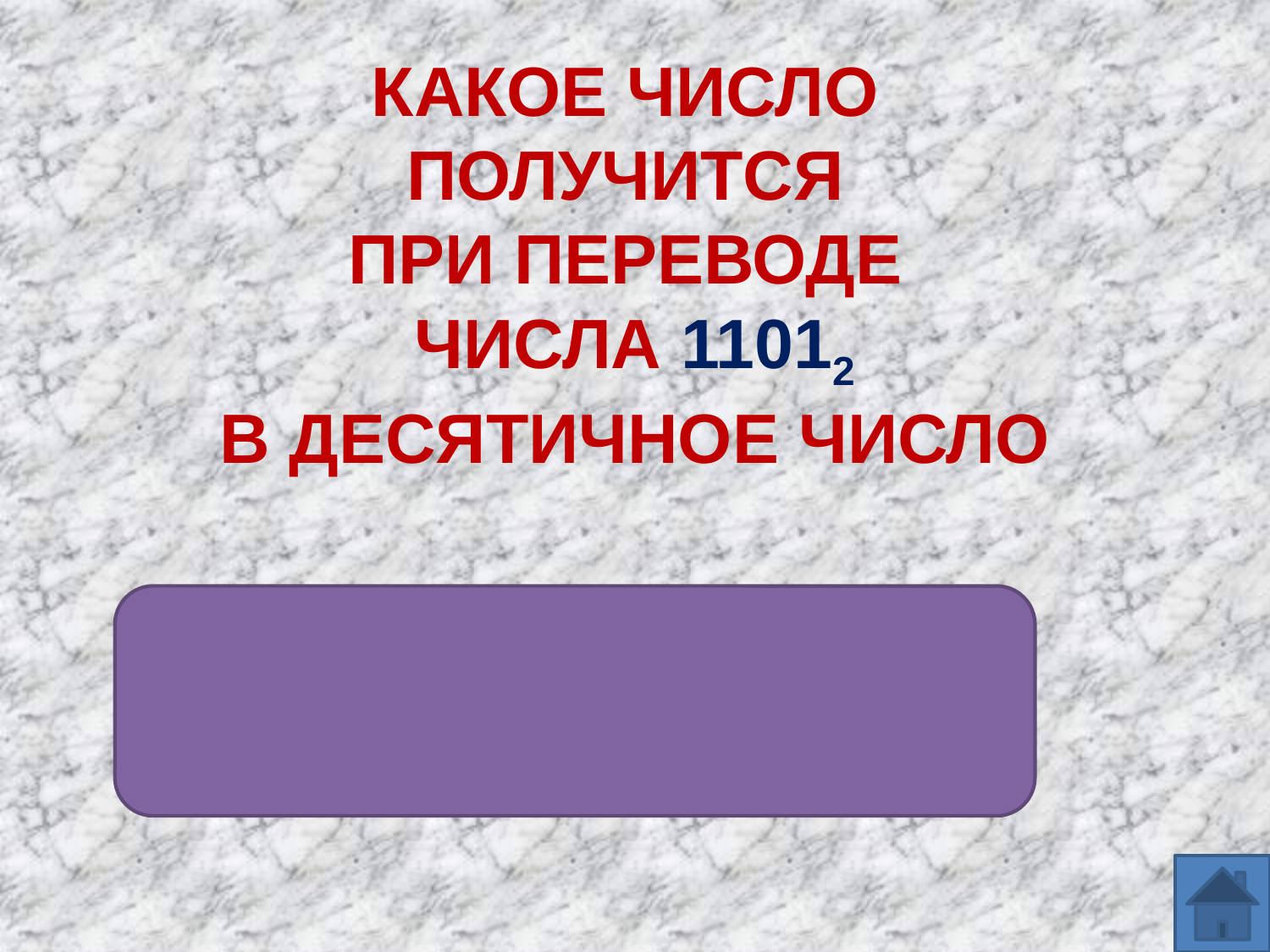

# КАКОЕ ЧИСЛО ПОЛУЧИТСЯ ПРИ ПЕРЕВОДЕ ЧИСЛА 11012 В ДЕСЯТИЧНОЕ ЧИСЛО

11012 = 1310